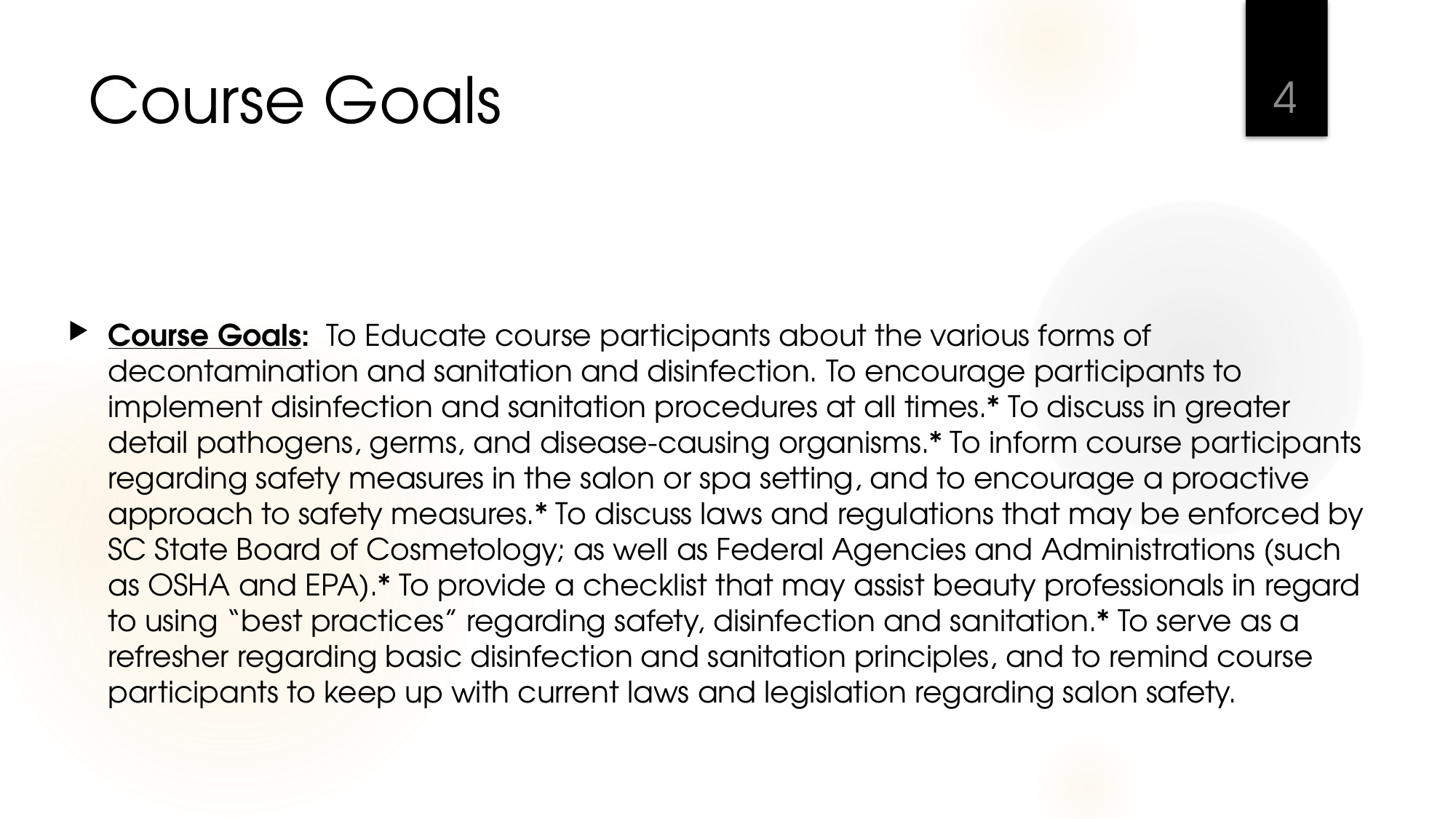

4
# Course Goals
Course Goals:  To Educate course participants about the various forms of decontamination and sanitation and disinfection. To encourage participants to implement disinfection and sanitation procedures at all times.* To discuss in greater detail pathogens, germs, and disease-causing organisms.* To inform course participants regarding safety measures in the salon or spa setting, and to encourage a proactive approach to safety measures.* To discuss laws and regulations that may be enforced by SC State Board of Cosmetology; as well as Federal Agencies and Administrations (such as OSHA and EPA).* To provide a checklist that may assist beauty professionals in regard to using “best practices” regarding safety, disinfection and sanitation.* To serve as a refresher regarding basic disinfection and sanitation principles, and to remind course participants to keep up with current laws and legislation regarding salon safety.